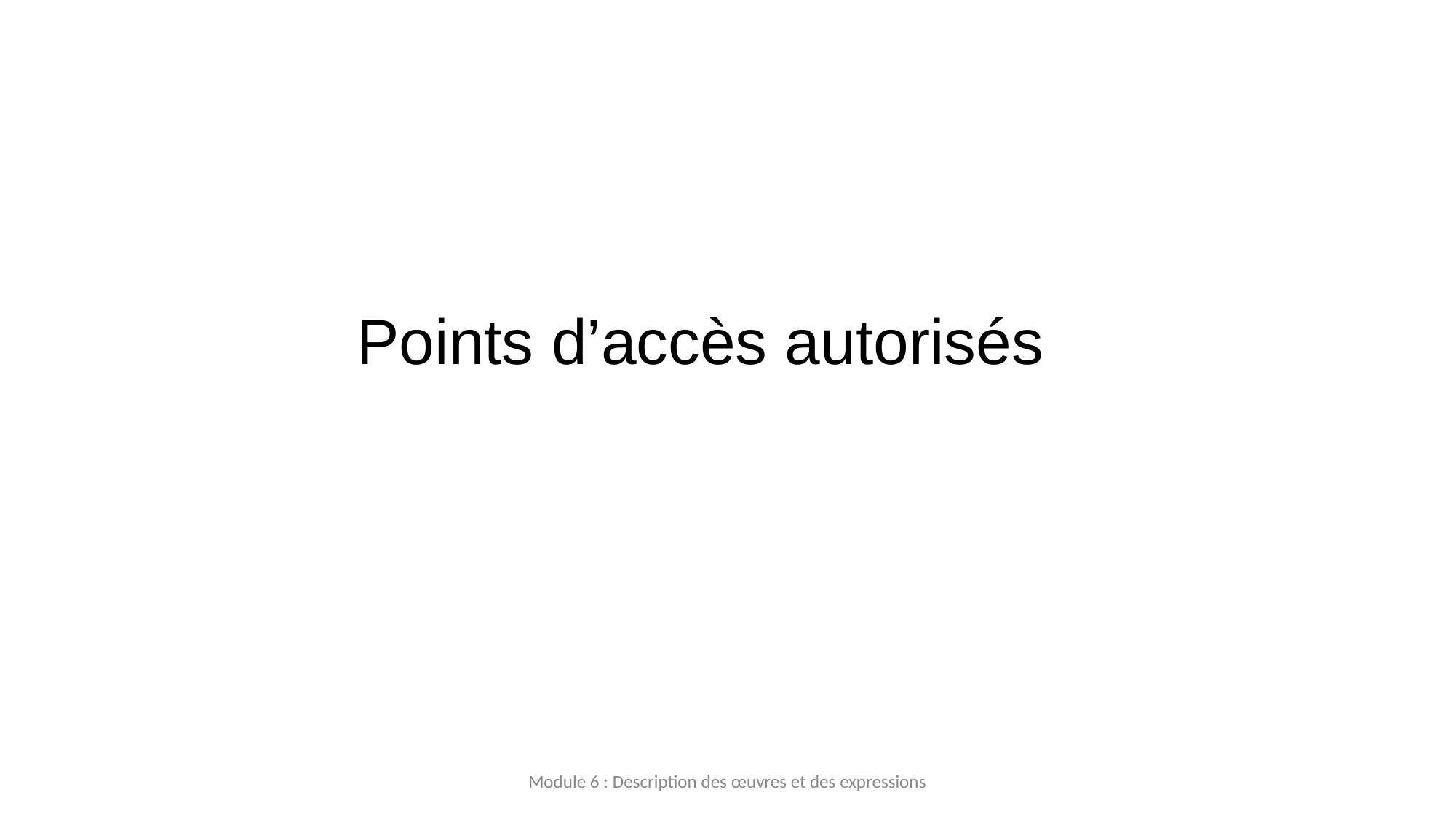

# Points d’accès autorisés
Module 6 : Description des œuvres et des expressions